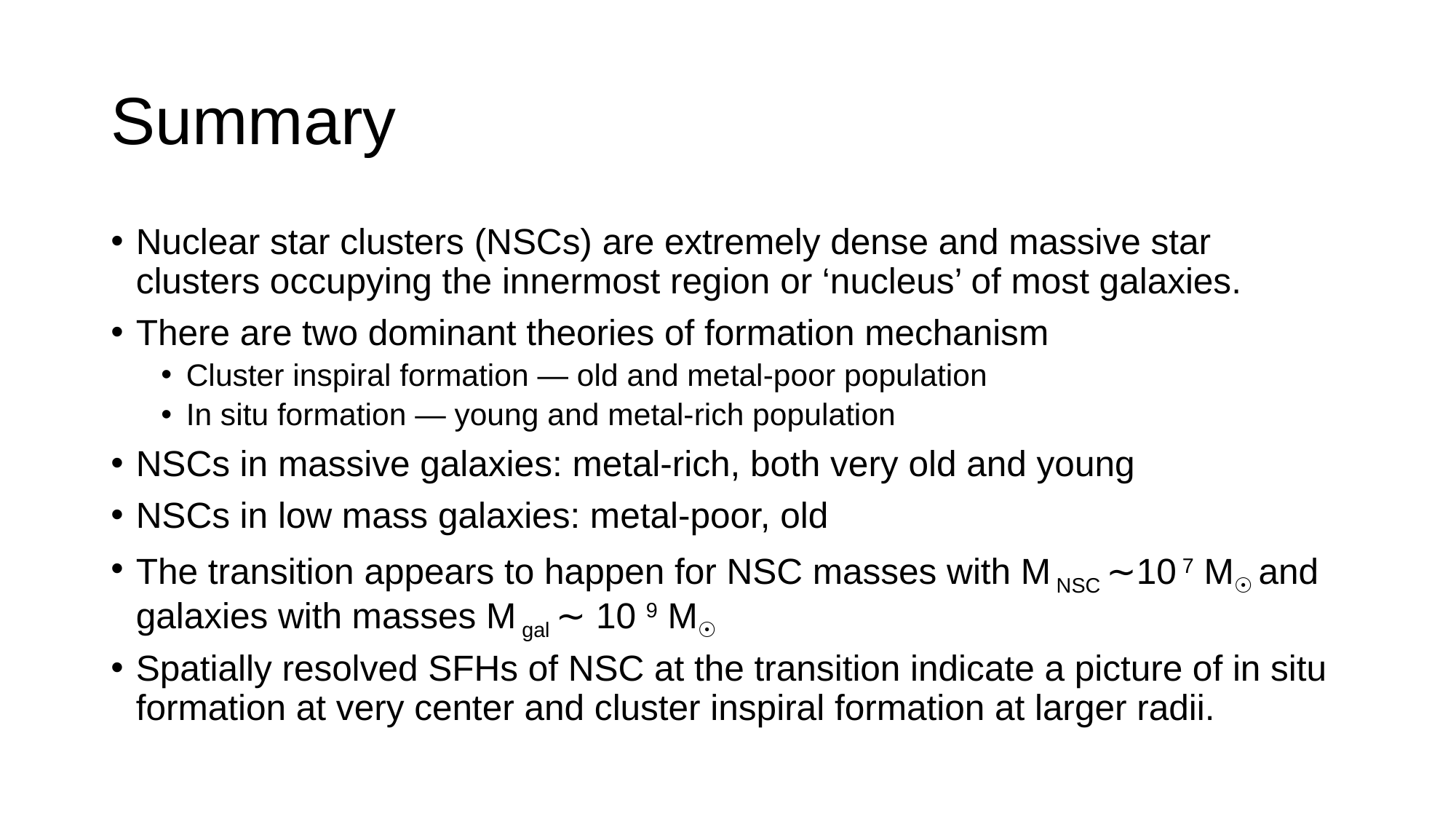

# Summary
Nuclear star clusters (NSCs) are extremely dense and massive star clusters occupying the innermost region or ‘nucleus’ of most galaxies.
There are two dominant theories of formation mechanism
Cluster inspiral formation — old and metal-poor population
In situ formation — young and metal-rich population
NSCs in massive galaxies: metal-rich, both very old and young
NSCs in low mass galaxies: metal-poor, old
The transition appears to happen for NSC masses with M NSC ∼10 7 M☉ and galaxies with masses M gal ∼ 10 9 M☉
Spatially resolved SFHs of NSC at the transition indicate a picture of in situ formation at very center and cluster inspiral formation at larger radii.